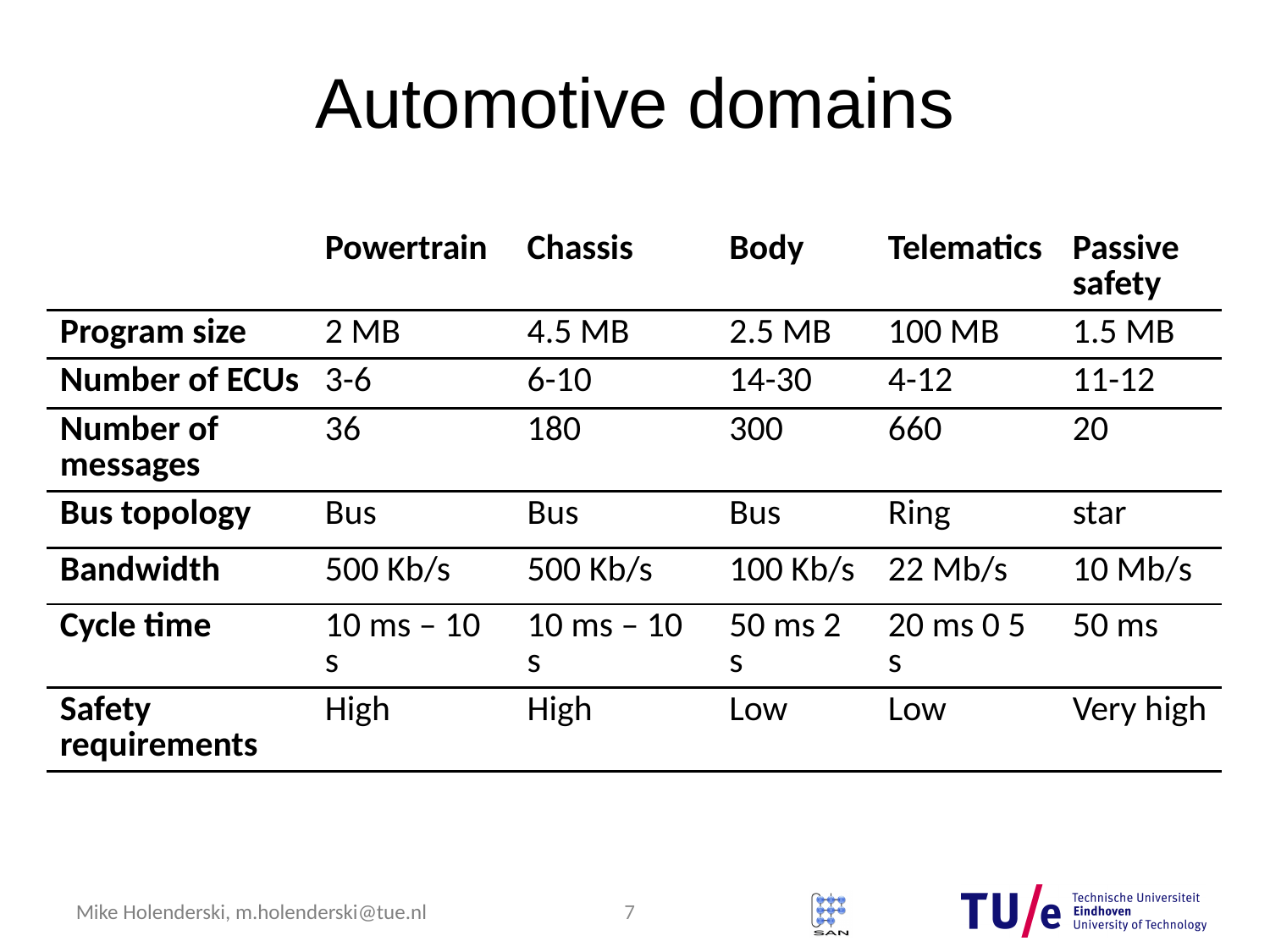

# Automotive domains
|  | Powertrain | Chassis | Body | Telematics | Passive safety |
| --- | --- | --- | --- | --- | --- |
| Program size | 2 MB | 4.5 MB | 2.5 MB | 100 MB | 1.5 MB |
| Number of ECUs | 3-6 | 6-10 | 14-30 | 4-12 | 11-12 |
| Number of messages | 36 | 180 | 300 | 660 | 20 |
| Bus topology | Bus | Bus | Bus | Ring | star |
| Bandwidth | 500 Kb/s | 500 Kb/s | 100 Kb/s | 22 Mb/s | 10 Mb/s |
| Cycle time | 10 ms – 10 s | 10 ms – 10 s | 50 ms 2 s | 20 ms 0 5 s | 50 ms |
| Safety requirements | High | High | Low | Low | Very high |
7